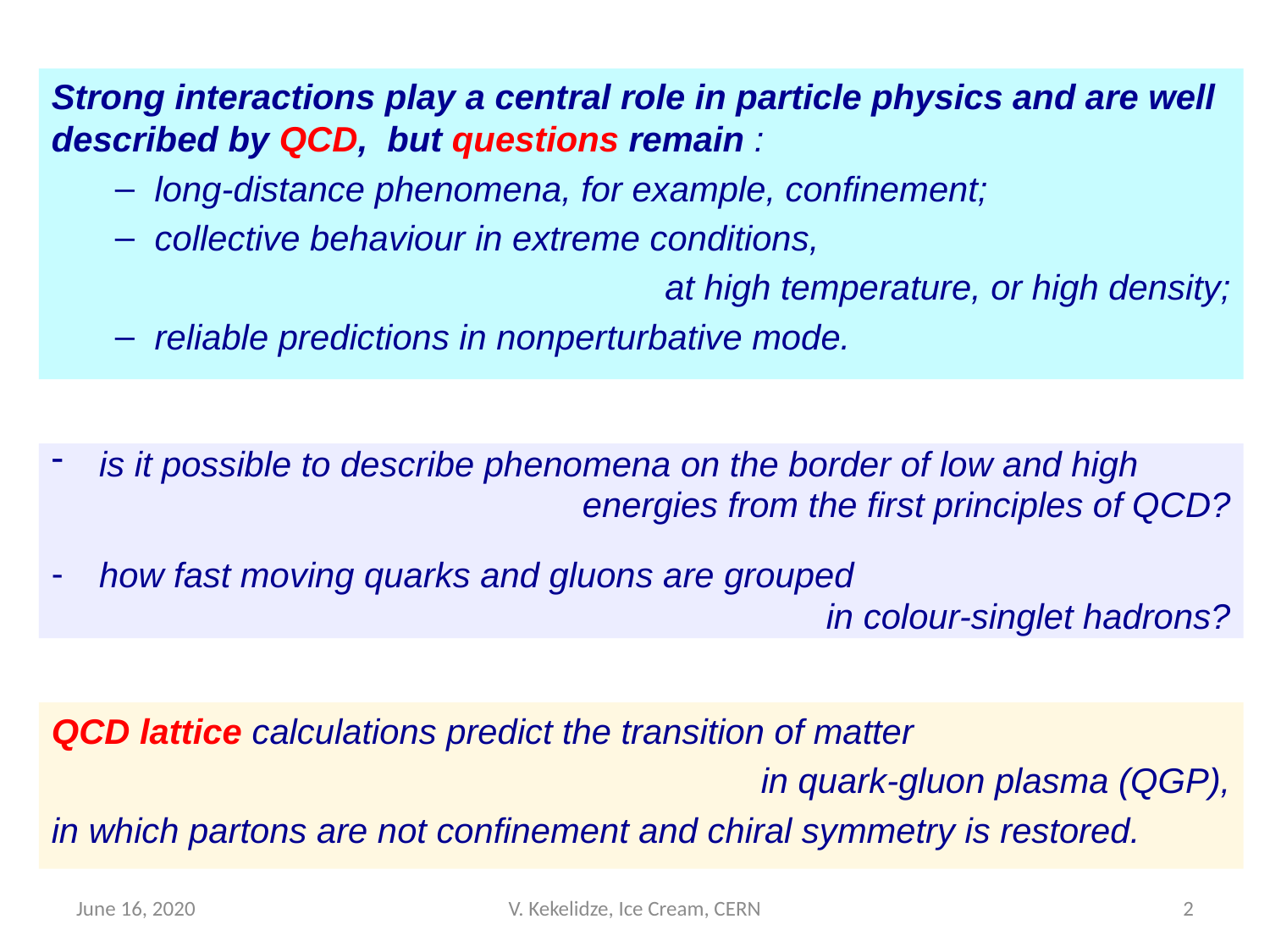

Strong interactions play a central role in particle physics and are well described by QCD,  but questions remain :
long-distance phenomena, for example, confinement;
collective behaviour in extreme conditions,
at high temperature, or high density;
reliable predictions in nonperturbative mode.
is it possible to describe phenomena on the border of low and high
 energies from the first principles of QCD?
how fast moving quarks and gluons are grouped
in colour-singlet hadrons?
QCD lattice calculations predict the transition of matter
in quark-gluon plasma (QGP),
in which partons are not confinement and chiral symmetry is restored.
June 16, 2020
V. Kekelidze, Ice Cream, CERN
2